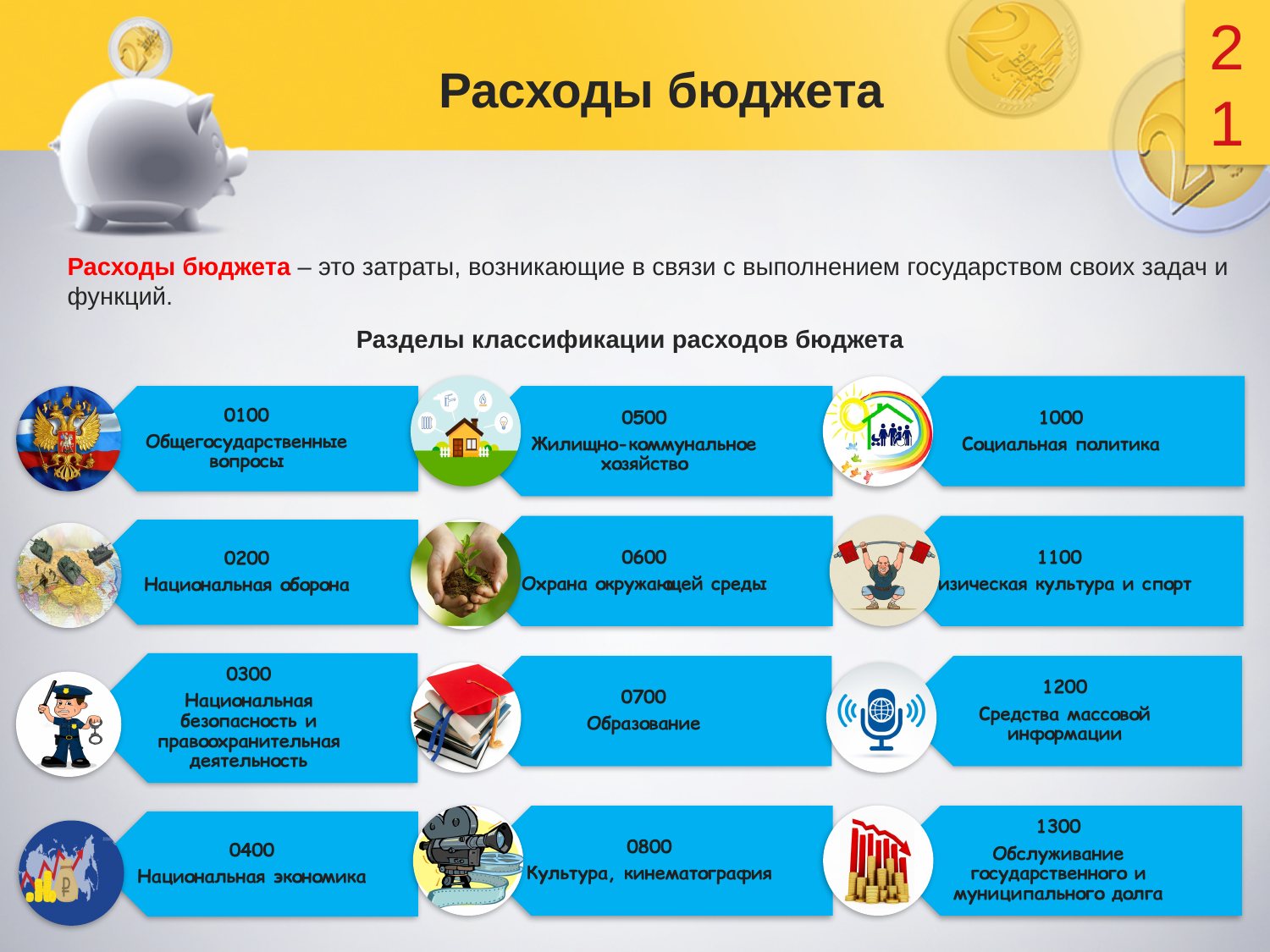

21
# Расходы бюджета
Расходы бюджета – это затраты, возникающие в связи с выполнением государством своих задач и функций.
Разделы классификации расходов бюджета
0500
Жилищно-коммунальное хозяйство
0600
Охрана окружающей среды
0700
Образование
0800
Культура, кинематография
1000
Социальная политика
1100
Физическая культура и спорт
1200
Средства массовой информации
1300
Обслуживание государственного и муниципального долга
0100
Общегосударственные вопросы
0200
Национальная оборона
0300
Национальная безопасность и правоохранительная деятельность
0400
Национальная экономика